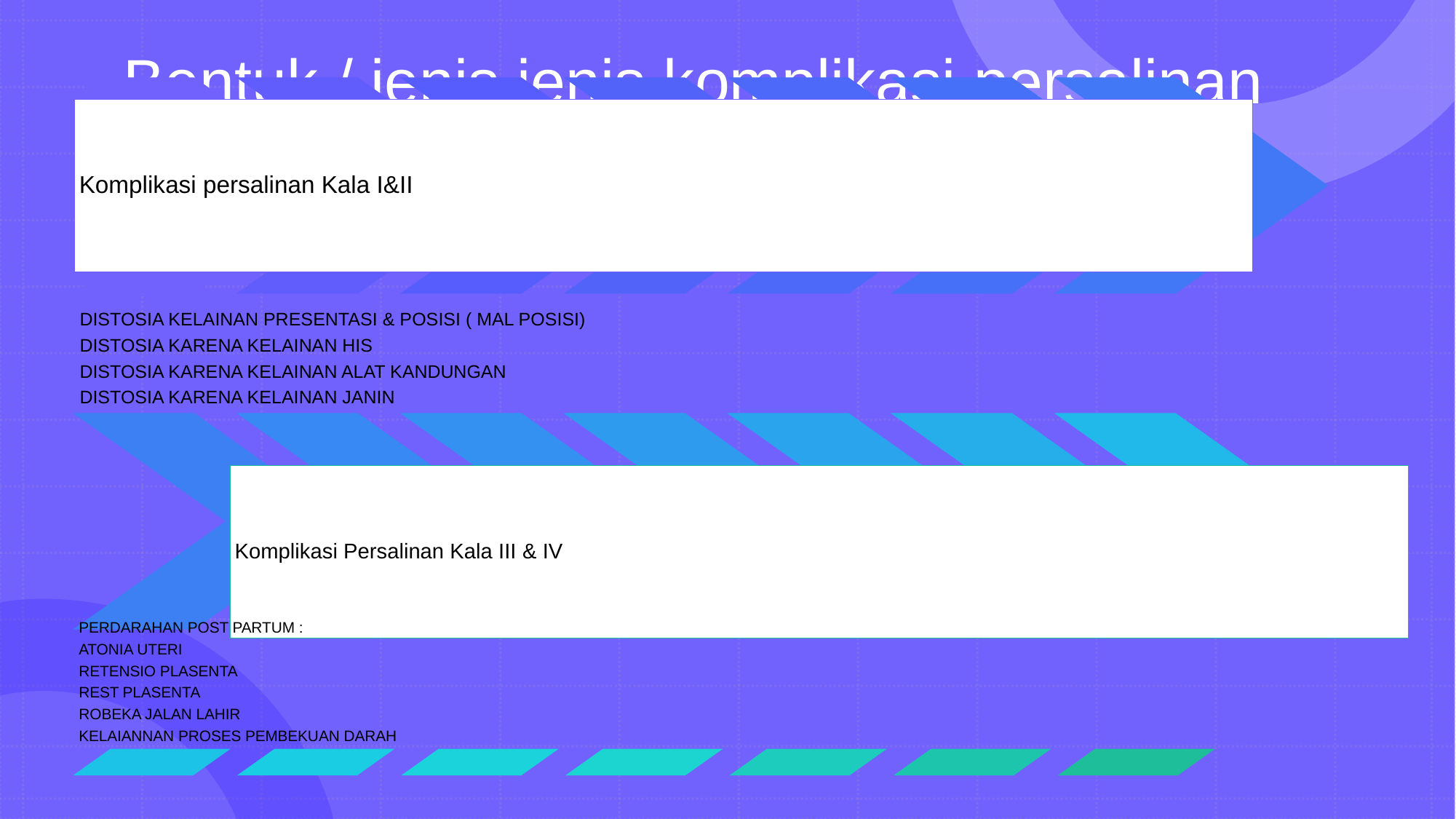

Komplikasi persalinan Kala I&II
DISTOSIA KELAINAN PRESENTASI & POSISI ( MAL POSISI)
DISTOSIA KARENA KELAINAN HIS
DISTOSIA KARENA KELAINAN ALAT KANDUNGAN
DISTOSIA KARENA KELAINAN JANIN
Komplikasi Persalinan Kala III & IV
PERDARAHAN POST PARTUM :
ATONIA UTERI
RETENSIO PLASENTA
REST PLASENTA
ROBEKA JALAN LAHIR
KELAIANNAN PROSES PEMBEKUAN DARAH
# Bentuk / jenis jenis komplikasi persalinan